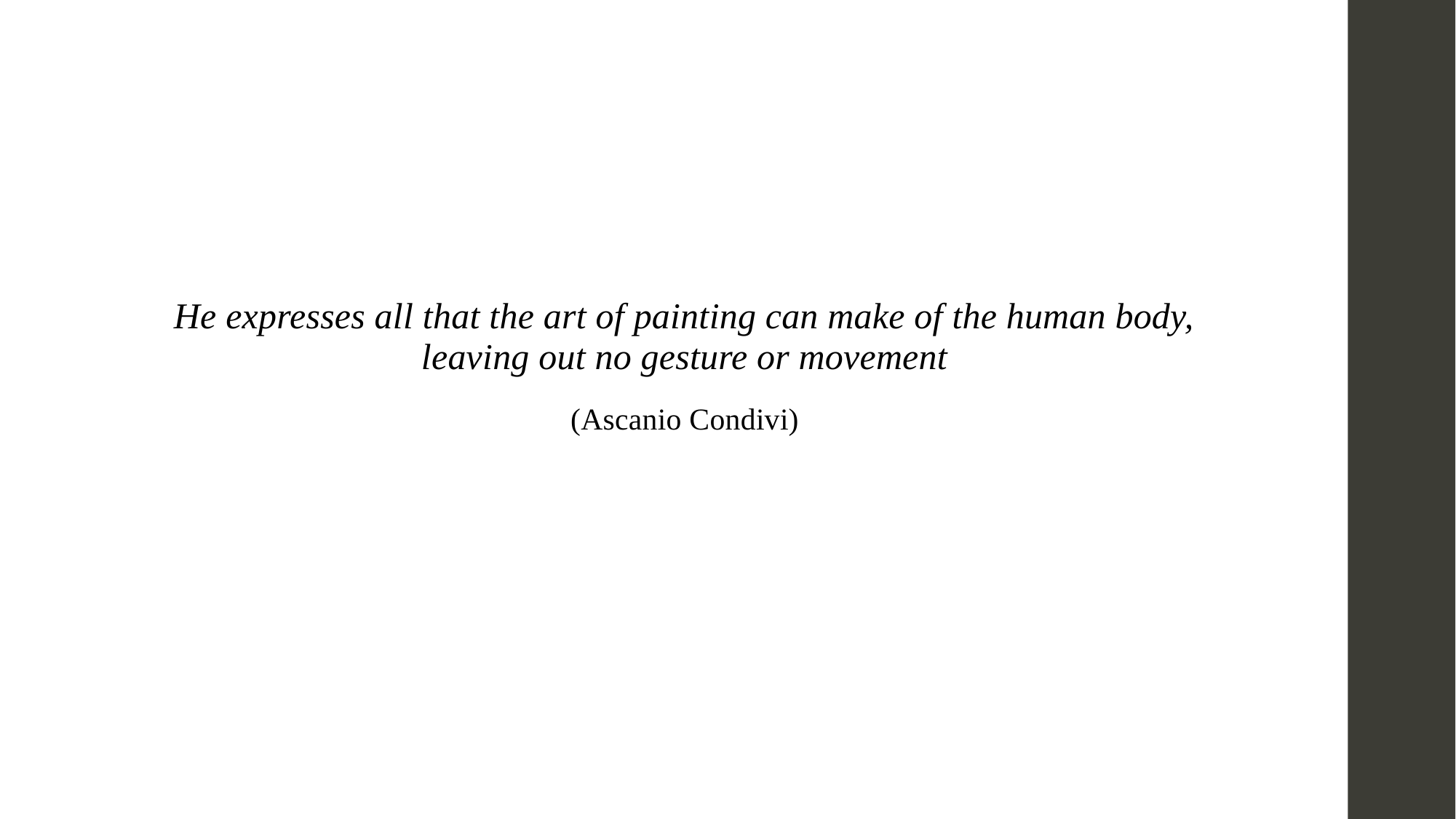

He expresses all that the art of painting can make of the human body, leaving out no gesture or movement
(Ascanio Condivi)